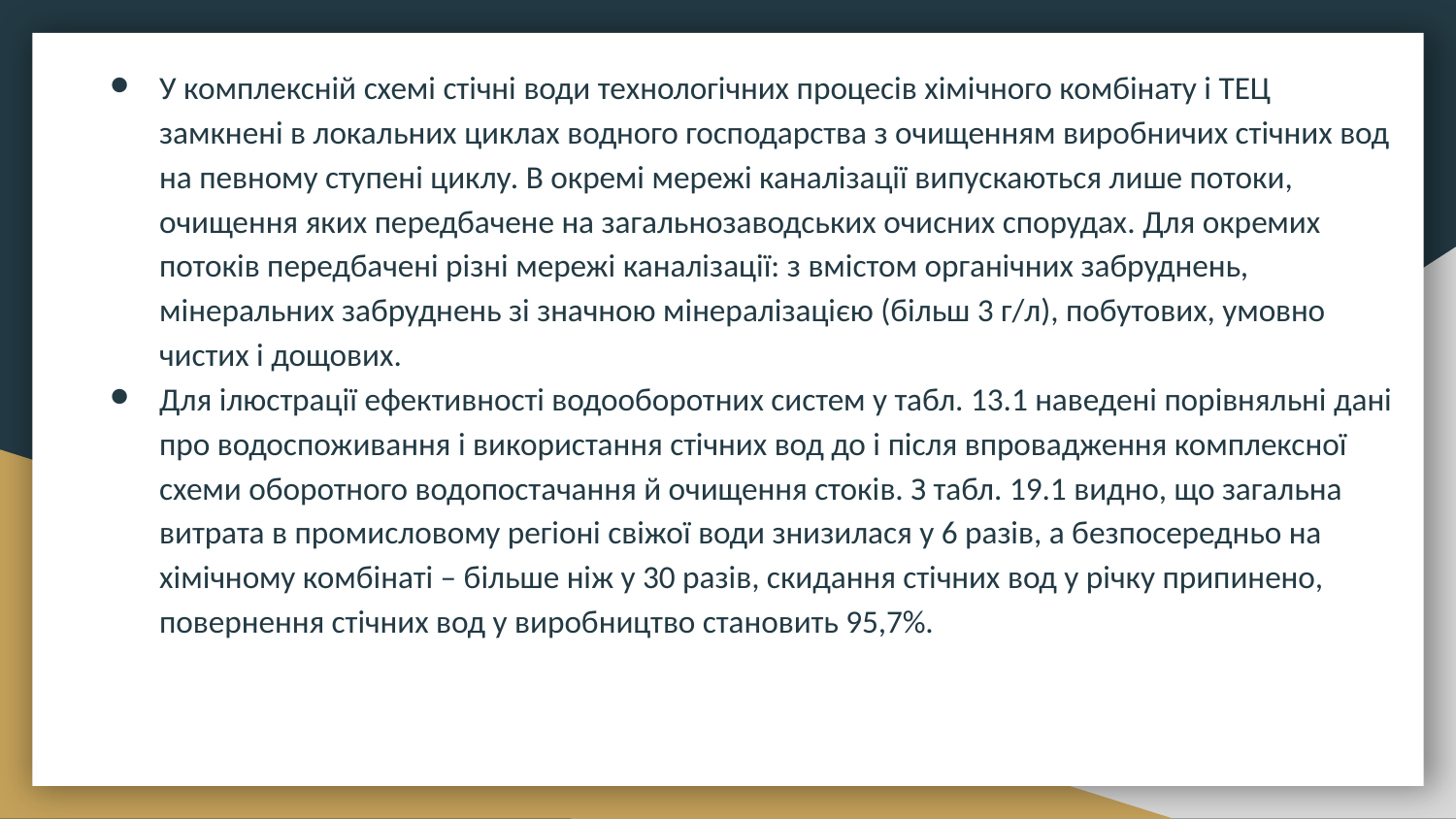

У комплексній схемі стічні води технологічних процесів хімічного комбінату і ТЕЦ замкнені в локальних циклах водного господарства з очищенням виробничих стічних вод на певному ступені циклу. В окремі мережі каналізації випускаються лише потоки, очищення яких передбачене на загальнозаводських очисних спорудах. Для окремих потоків передбачені різні мережі каналізації: з вмістом органічних забруднень, мінеральних забруднень зі значною мінералізацією (більш 3 г/л), побутових, умовно чистих і дощових.
Для ілюстрації ефективності водооборотних систем у табл. 13.1 наведені порівняльні дані про водоспоживання і використання стічних вод до і після впровадження комплексної схеми оборотного водопостачання й очищення стоків. З табл. 19.1 видно, що загальна витрата в промисловому регіоні свіжої води знизилася у 6 разів, а безпосередньо на хімічному комбінаті – більше ніж у 30 разів, скидання стічних вод у річку припинено, повернення стічних вод у виробництво становить 95,7%.